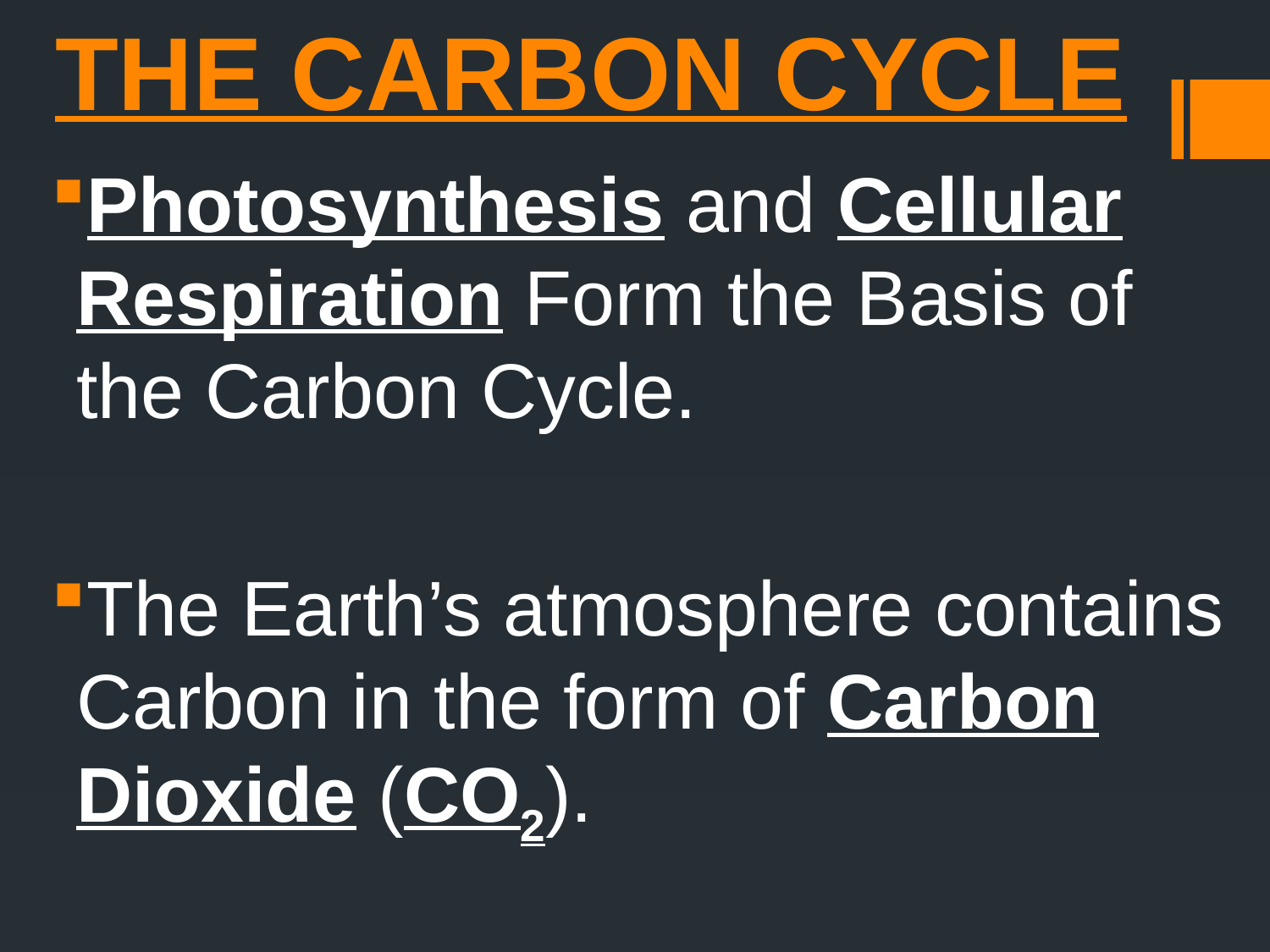

# THE CARBON CYCLE
Photosynthesis and Cellular Respiration Form the Basis of the Carbon Cycle.

The Earth’s atmosphere contains Carbon in the form of Carbon Dioxide (CO2).